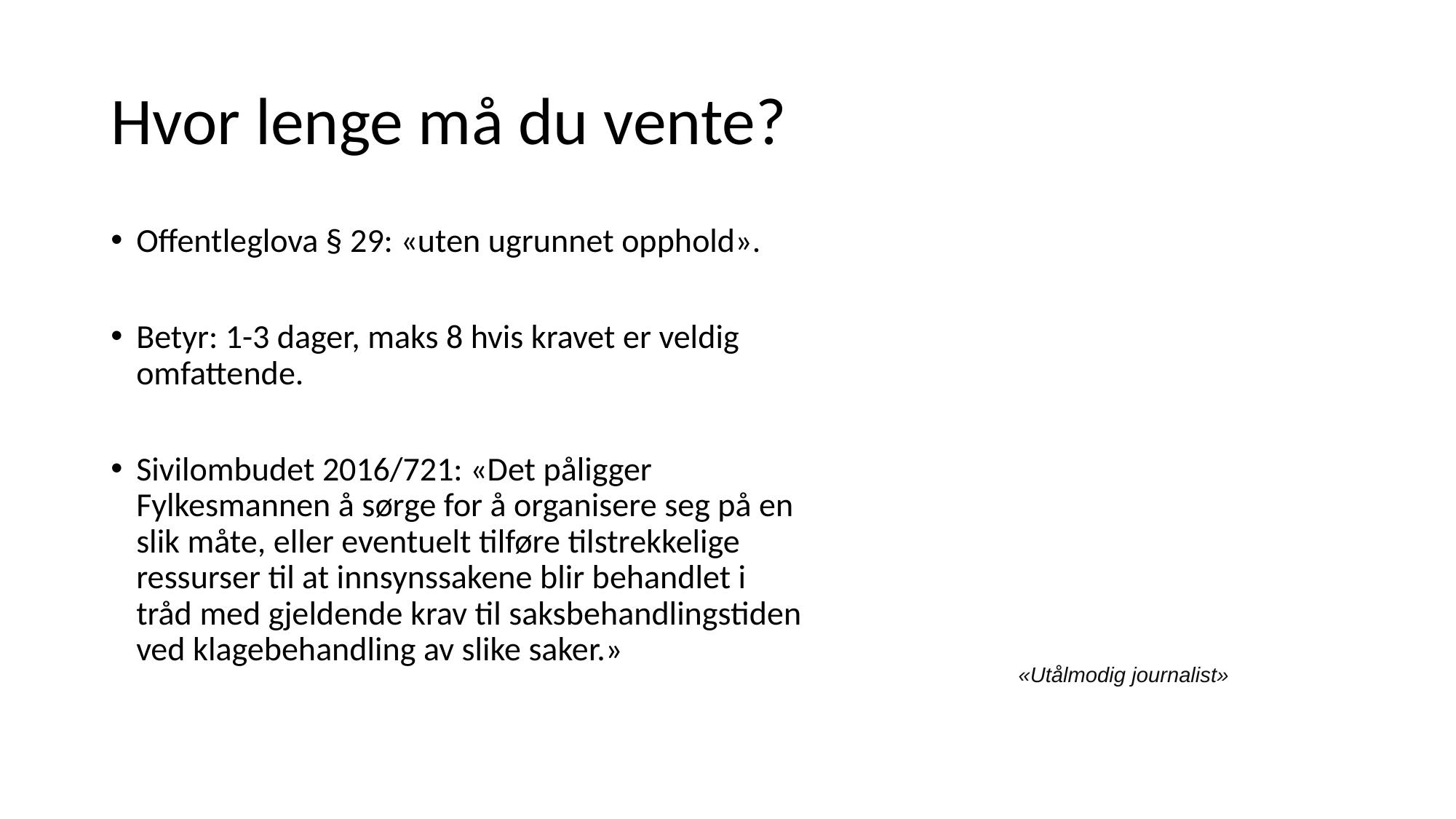

# Hvor lenge må du vente?
Offentleglova § 29: «uten ugrunnet opphold».

Betyr: 1-3 dager, maks 8 hvis kravet er veldig omfattende.

Sivilombudet 2016/721: «Det påligger Fylkesmannen å sørge for å organisere seg på en slik måte, eller eventuelt tilføre tilstrekkelige ressurser til at innsynssakene blir behandlet i tråd med gjeldende krav til saksbehandlingstiden ved klagebehandling av slike saker.»

«Utålmodig journalist»